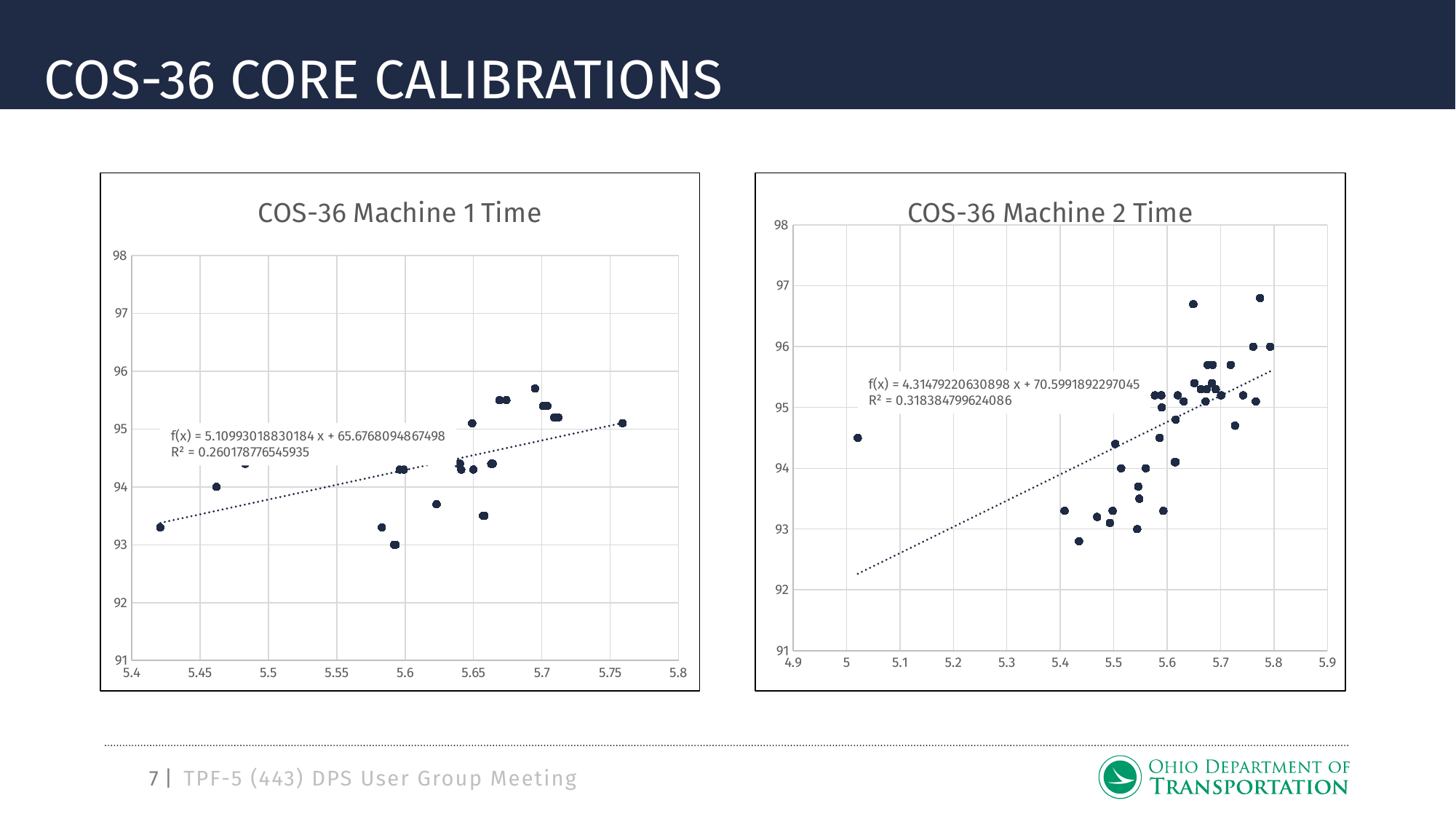

# COS-36 Core Calibrations

### Chart: COS-36 Machine 1 Time

| Category | Machine 1 Time |
|---|---|

### Chart: COS-36 Machine 2 Time

| Category | Machine 2 Time |
|---|---|
TPF-5 (443) DPS User Group Meeting